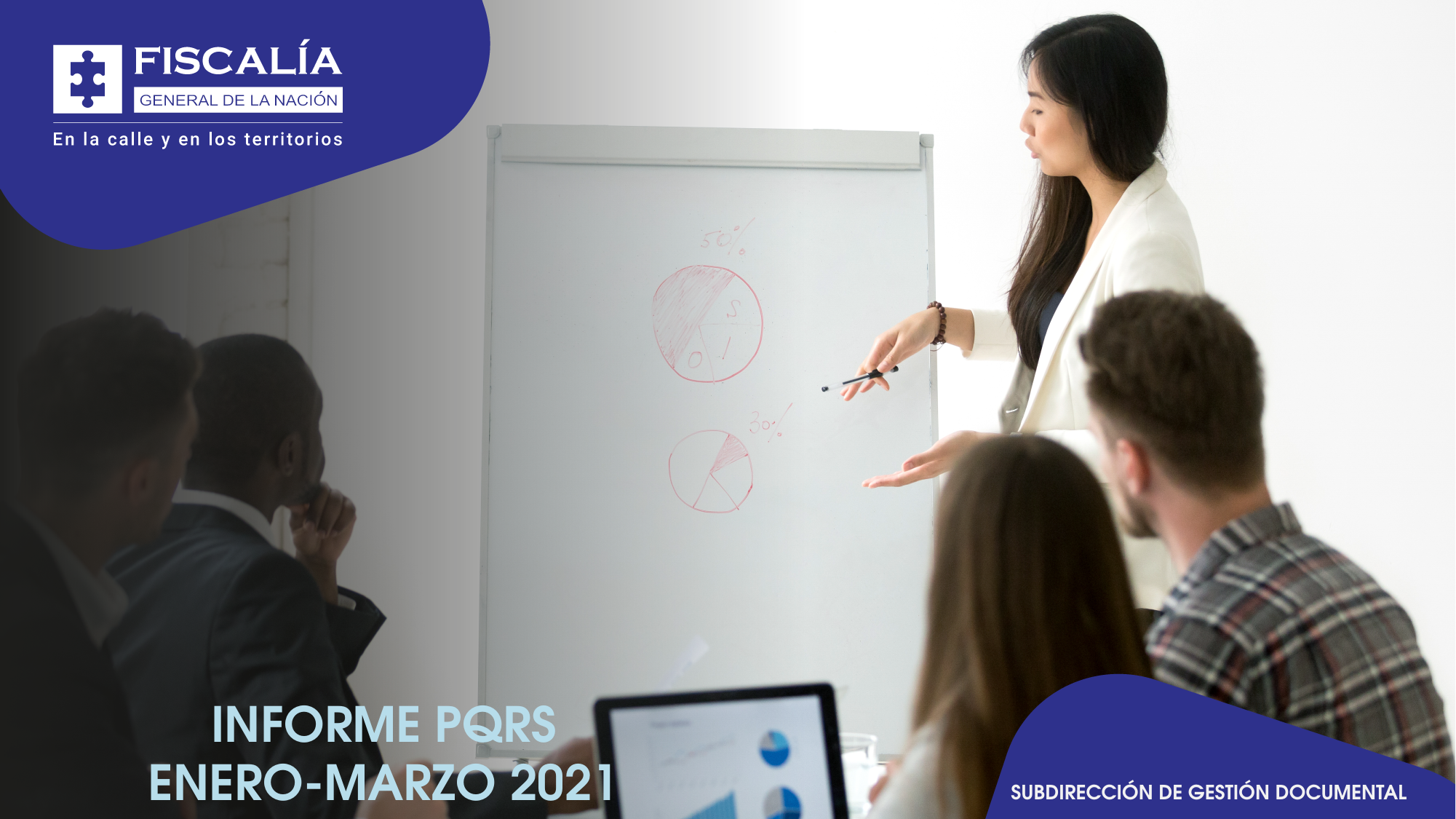

INFORME PQRS
ENERO-MARZO 2021

SUBDIRECCIÓN DE GESTIÓN DOCUMENTAL